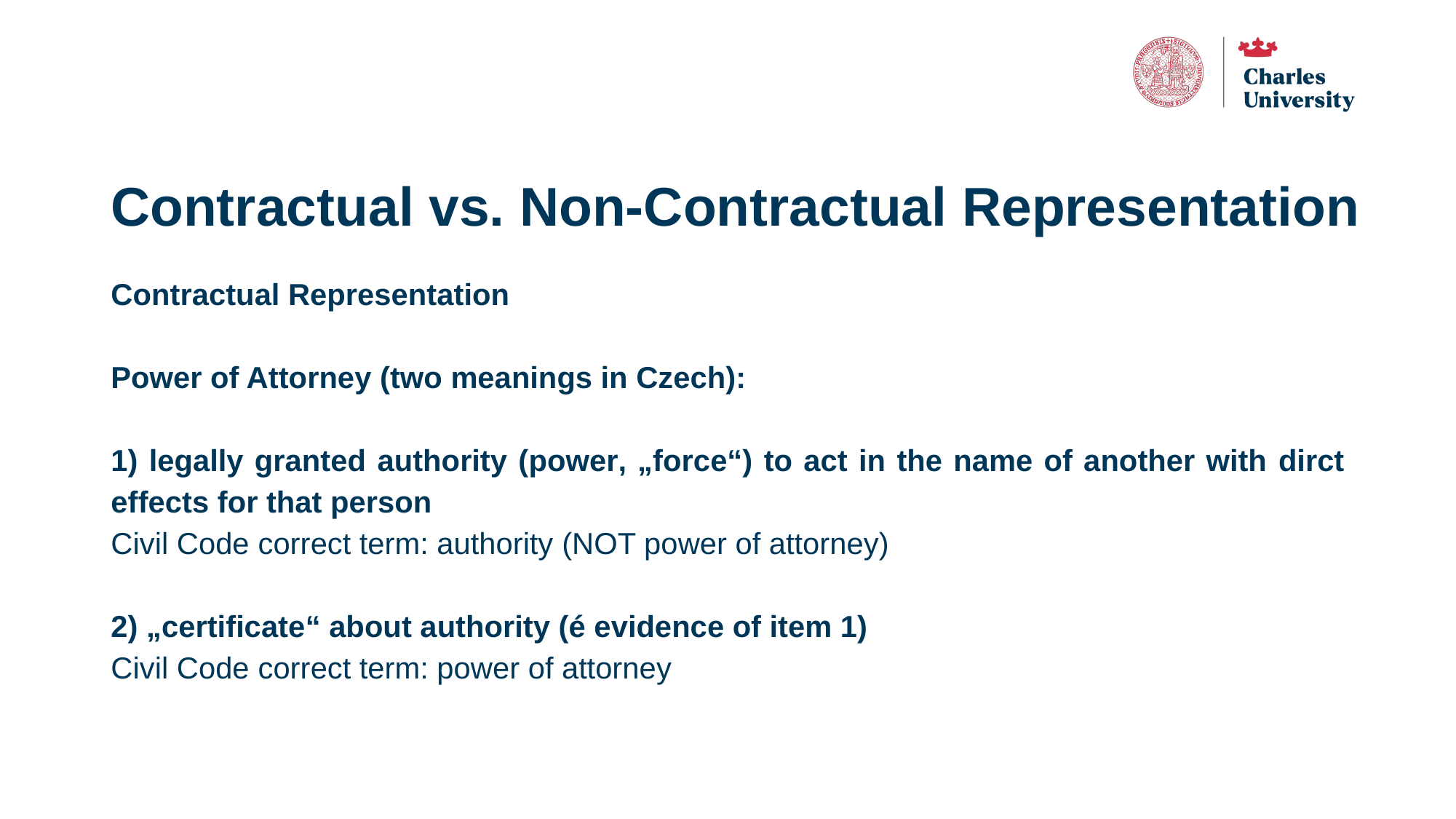

# Contractual vs. Non-Contractual Representation
Contractual Representation

Power of Attorney (two meanings in Czech):

1) legally granted authority (power, „force“) to act in the name of another with dirct effects for that person
Civil Code correct term: authority (NOT power of attorney)

2) „certificate“ about authority (é evidence of item 1)
Civil Code correct term: power of attorney